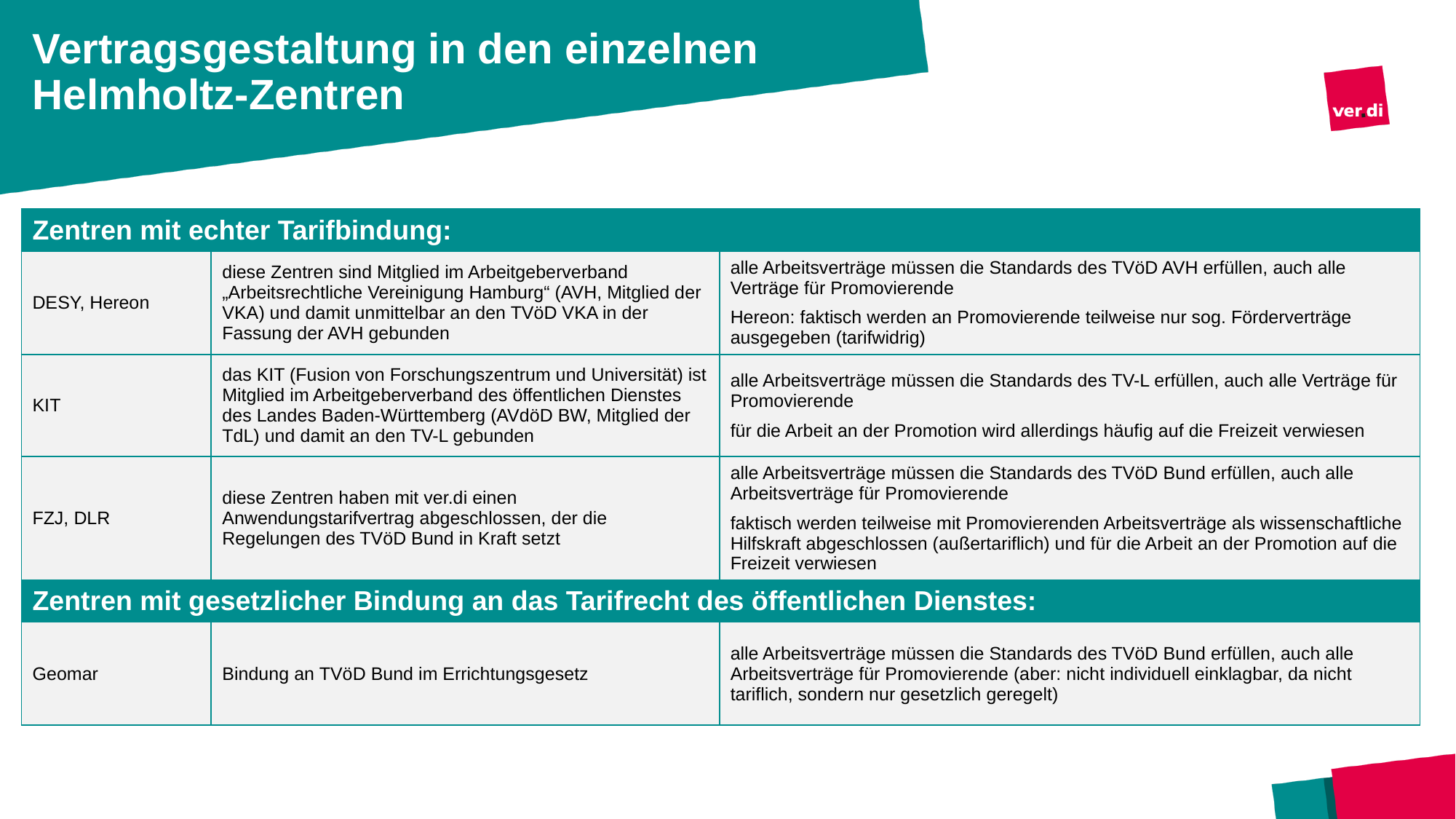

# Vertragsgestaltung in den einzelnen Helmholtz-Zentren
| Zentren mit echter Tarifbindung: |  |  |
| --- | --- | --- |
| DESY, Hereon | diese Zentren sind Mitglied im Arbeitgeberverband „Arbeitsrechtliche Vereinigung Hamburg“ (AVH, Mitglied der VKA) und damit unmittelbar an den TVöD VKA in der Fassung der AVH gebunden | alle Arbeitsverträge müssen die Standards des TVöD AVH erfüllen, auch alle Verträge für Promovierende Hereon: faktisch werden an Promovierende teilweise nur sog. Förderverträge ausgegeben (tarifwidrig) |
| KIT | das KIT (Fusion von Forschungszentrum und Universität) ist Mitglied im Arbeitgeberverband des öffentlichen Dienstes des Landes Baden-Württemberg (AVdöD BW, Mitglied der TdL) und damit an den TV-L gebunden | alle Arbeitsverträge müssen die Standards des TV-L erfüllen, auch alle Verträge für Promovierende für die Arbeit an der Promotion wird allerdings häufig auf die Freizeit verwiesen |
| FZJ, DLR | diese Zentren haben mit ver.di einen Anwendungstarifvertrag abgeschlossen, der die Regelungen des TVöD Bund in Kraft setzt | alle Arbeitsverträge müssen die Standards des TVöD Bund erfüllen, auch alle Arbeitsverträge für Promovierende faktisch werden teilweise mit Promovierenden Arbeitsverträge als wissenschaftliche Hilfskraft abgeschlossen (außertariflich) und für die Arbeit an der Promotion auf die Freizeit verwiesen |
| Zentren mit gesetzlicher Bindung an das Tarifrecht des öffentlichen Dienstes: |  |  |
| Geomar | Bindung an TVöD Bund im Errichtungsgesetz | alle Arbeitsverträge müssen die Standards des TVöD Bund erfüllen, auch alle Arbeitsverträge für Promovierende (aber: nicht individuell einklagbar, da nicht tariflich, sondern nur gesetzlich geregelt) |